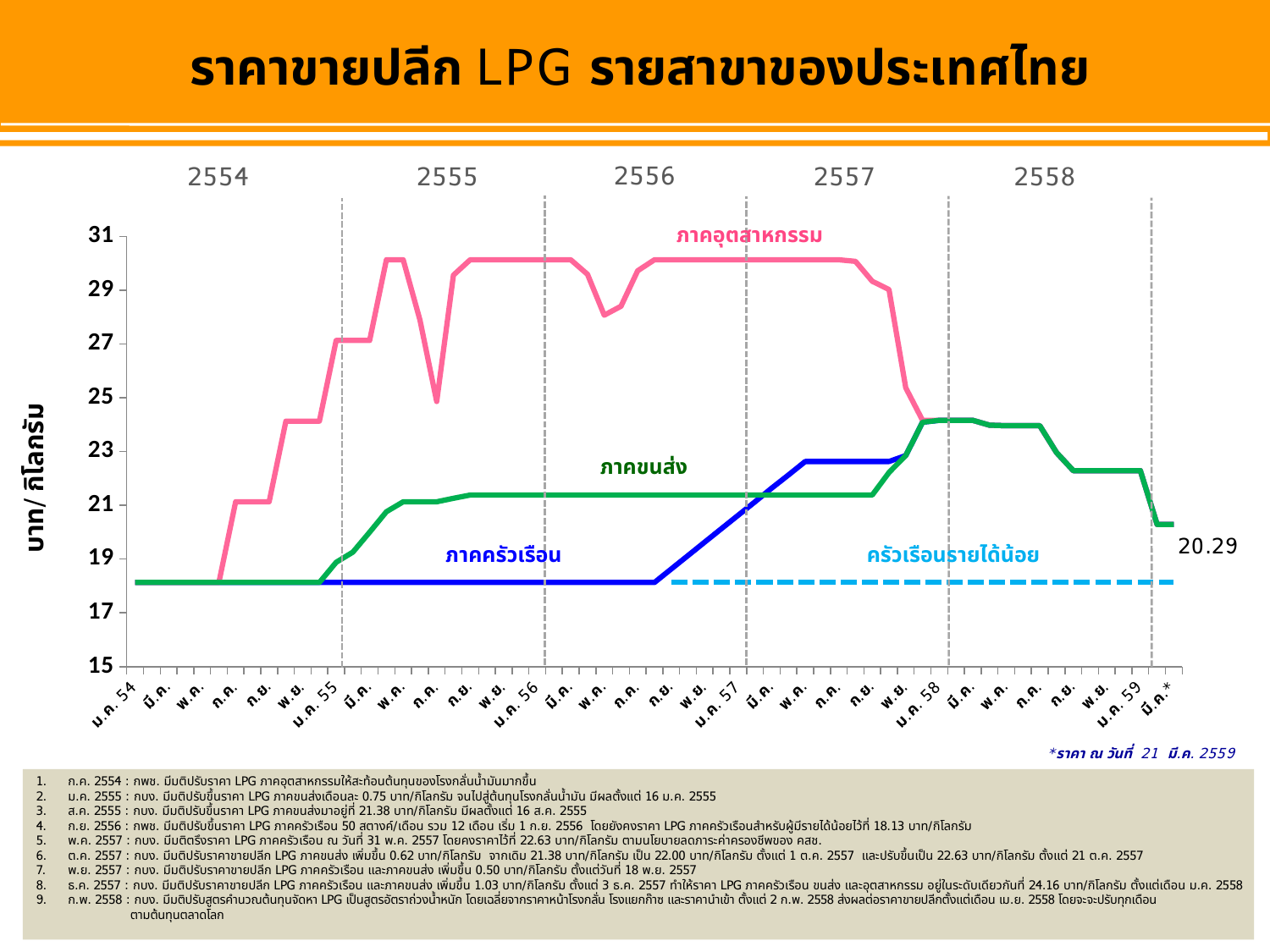

ราคาขายปลีก LPG รายสาขาของประเทศไทย
2556
2554
2557
2558
2555

### Chart

| Category | ครัวเรือนรายได้น้อย | ครัวเรือน | อุตสาหกรรม | ขนส่ง |
|---|---|---|---|---|
| ม.ค. 54 | None | 18.13 | 18.13 | 18.13 |
| ก.พ. | None | 18.13 | 18.13 | 18.13 |
| มี.ค. | None | 18.13 | 18.13 | 18.13 |
| เม.ย. | None | 18.13 | 18.13 | 18.13 |
| พ.ค. | None | 18.13 | 18.13 | 18.13 |
| มิ.ย. | None | 18.13 | 18.13 | 18.13 |
| ก.ค. | None | 18.13 | 21.13 | 18.13 |
| ส.ค. | None | 18.13 | 21.13 | 18.13 |
| ก.ย. | None | 18.13 | 21.13 | 18.13 |
| ต.ค. | None | 18.13 | 24.13 | 18.13 |
| พ.ย. | None | 18.13 | 24.13 | 18.13 |
| ธ.ค. | None | 18.13 | 24.13 | 18.13 |
| ม.ค. 55 | None | 18.13 | 27.13 | 18.88 |
| ก.พ. | None | 18.13 | 27.13 | 19.26 |
| มี.ค. | None | 18.13 | 27.13 | 20.0 |
| เม.ย. | None | 18.13 | 30.13 | 20.76 |
| พ.ค. | None | 18.13 | 30.13 | 21.13 |
| มิ.ย. | None | 18.13 | 27.89 | 21.13 |
| ก.ค. | None | 18.13 | 24.86 | 21.13 |
| ส.ค. | None | 18.13 | 29.56 | 21.26 |
| ก.ย. | None | 18.13 | 30.13 | 21.38 |
| ต.ค. | None | 18.13 | 30.13 | 21.38 |
| พ.ย. | None | 18.13 | 30.13 | 21.38 |
| ธ.ค. | None | 18.13 | 30.13 | 21.38 |
| ม.ค. 56 | None | 18.13 | 30.13 | 21.38 |
| ก.พ. | None | 18.13 | 30.13 | 21.38 |
| มี.ค. | None | 18.13 | 30.13 | 21.38 |
| เม.ย. | None | 18.13 | 29.588602999999996 | 21.38 |
| พ.ค. | None | 18.13 | 28.069202999999995 | 21.38 |
| มิ.ย. | None | 18.13 | 28.400902999999996 | 21.38 |
| ก.ค. | None | 18.13 | 29.72 | 21.38 |
| ส.ค. | None | 18.13 | 30.13 | 21.38 |
| ก.ย. | 18.13 | 18.63 | 30.13 | 21.38 |
| ต.ค. | 18.13 | 19.13 | 30.13 | 21.38 |
| พ.ย. | 18.13 | 19.63 | 30.13 | 21.38 |
| ธ.ค. | 18.13 | 20.13 | 30.13 | 21.38 |
| ม.ค. 57 | 18.13 | 20.63 | 30.13 | 21.38 |
| ก.พ. | 18.13 | 21.13 | 30.13 | 21.38 |
| มี.ค. | 18.13 | 21.64 | 30.13 | 21.38 |
| เม.ย. | 18.13 | 22.13 | 30.13 | 21.38 |
| พ.ค. | 18.13 | 22.63 | 30.13 | 21.38 |
| มิ.ย. | 18.13 | 22.63 | 30.13 | 21.38 |
| ก.ค. | 18.13 | 22.63 | 30.13 | 21.38 |
| ส.ค. | 18.13 | 22.63 | 30.07 | 21.38 |
| ก.ย. | 18.13 | 22.63 | 29.33 | 21.38 |
| ต.ค. | 18.13 | 22.63 | 29.02 | 22.22 |
| พ.ย. | 18.13 | 22.85 | 25.37 | 22.85 |
| ธ.ค. | 18.13 | 24.09 | 24.16 | 24.09 |
| ม.ค. 58 | 18.13 | 24.16 | 24.16 | 24.16 |
| ก.พ. | 18.13 | 24.16 | 24.16 | 24.16 |
| มี.ค. | 18.13 | 24.16 | 24.16 | 24.16 |
| เม.ย. | 18.13 | 23.980000000000004 | 23.980000000000004 | 23.980000000000004 |
| พ.ค. | 18.13 | 23.96 | 23.96 | 23.96 |
| มิ.ย. | 18.13 | 23.96 | 23.96 | 23.96 |
| ก.ค. | 18.13 | 23.96 | 23.96 | 23.96 |
| ส.ค. | 18.13 | 22.96 | 22.96 | 22.96 |
| ก.ย. | 18.13 | 22.29 | 22.29 | 22.29 |
| ต.ค. | 18.13 | 22.29 | 22.29 | 22.29 |
| พ.ย. | 18.13 | 22.29 | 22.29 | 22.29 |
| ธ.ค. | 18.13 | 22.29 | 22.29 | 22.29 |
| ม.ค. 59 | 18.13 | 22.29 | 22.29 | 22.29 |
| ก.พ. | 18.13 | 20.29 | 20.29 | 20.29 |
| มี.ค.* | 18.13 | 20.29 | 20.29 | 20.29 |
ภาคอุตสาหกรรม
บาท/กิโลกรัม
ภาคขนส่ง
20.29
ครัวเรือนรายได้น้อย
ภาคครัวเรือน
*ราคา ณ วันที่  21  มี.ค. 2559
ก.ค. 2554 : กพช. มีมติปรับราคา LPG ภาคอุตสาหกรรมให้สะท้อนต้นทุนของโรงกลั่นน้ำมันมากขึ้น
ม.ค. 2555 : กบง. มีมติปรับขึ้นราคา LPG ภาคขนส่งเดือนละ 0.75 บาท/กิโลกรัม จนไปสู่ต้นทุนโรงกลั่นน้ำมัน มีผลตั้งแต่ 16 ม.ค. 2555
ส.ค. 2555 : กบง. มีมติปรับขึ้นราคา LPG ภาคขนส่งมาอยู่ที่ 21.38 บาท/กิโลกรัม มีผลตั้งแต่ 16 ส.ค. 2555
ก.ย. 2556 : กพช. มีมติปรับขึ้นราคา LPG ภาคครัวเรือน 50 สตางค์/เดือน รวม 12 เดือน เริ่ม 1 ก.ย. 2556  โดยยังคงราคา LPG ภาคครัวเรือนสำหรับผู้มีรายได้น้อยไว้ที่ 18.13 บาท/กิโลกรัม
พ.ค. 2557 : กบง. มีมติตรึงราคา LPG ภาคครัวเรือน ณ วันที่ 31 พ.ค. 2557 โดยคงราคาไว้ที่ 22.63 บาท/กิโลกรัม ตามนโยบายลดภาระค่าครองชีพของ คสช.
ต.ค. 2557 : กบง. มีมติปรับราคาขายปลีก LPG ภาคขนส่ง เพิ่มขึ้น 0.62 บาท/กิโลกรัม  จากเดิม 21.38 บาท/กิโลกรัม เป็น 22.00 บาท/กิโลกรัม ตั้งแต่ 1 ต.ค. 2557  และปรับขึ้นเป็น 22.63 บาท/กิโลกรัม ตั้งแต่ 21 ต.ค. 2557
พ.ย. 2557 : กบง. มีมติปรับราคาขายปลีก LPG ภาคครัวเรือน และภาคขนส่ง เพิ่มขึ้น 0.50 บาท/กิโลกรัม ตั้งแต่วันที่ 18 พ.ย. 2557
ธ.ค. 2557 : กบง. มีมติปรับราคาขายปลีก LPG ภาคครัวเรือน และภาคขนส่ง เพิ่มขึ้น 1.03 บาท/กิโลกรัม ตั้งแต่ 3 ธ.ค. 2557 ทำให้ราคา LPG ภาคครัวเรือน ขนส่ง และอุตสาหกรรม อยู่ในระดับเดียวกันที่ 24.16 บาท/กิโลกรัม ตั้งแต่เดือน ม.ค. 2558
ก.พ. 2558 : กบง. มีมติปรับสูตรคำนวณต้นทุนจัดหา LPG เป็นสูตรอัตราถ่วงน้ำหนัก โดยเฉลี่ยจากราคาหน้าโรงกลั่น โรงแยกก๊าซ และราคานำเข้า ตั้งแต่ 2 ก.พ. 2558 ส่งผลต่อราคาขายปลีกตั้งแต่เดือน เม.ย. 2558 โดยจะจะปรับทุกเดือน
                          ตามต้นทุนตลาดโลก